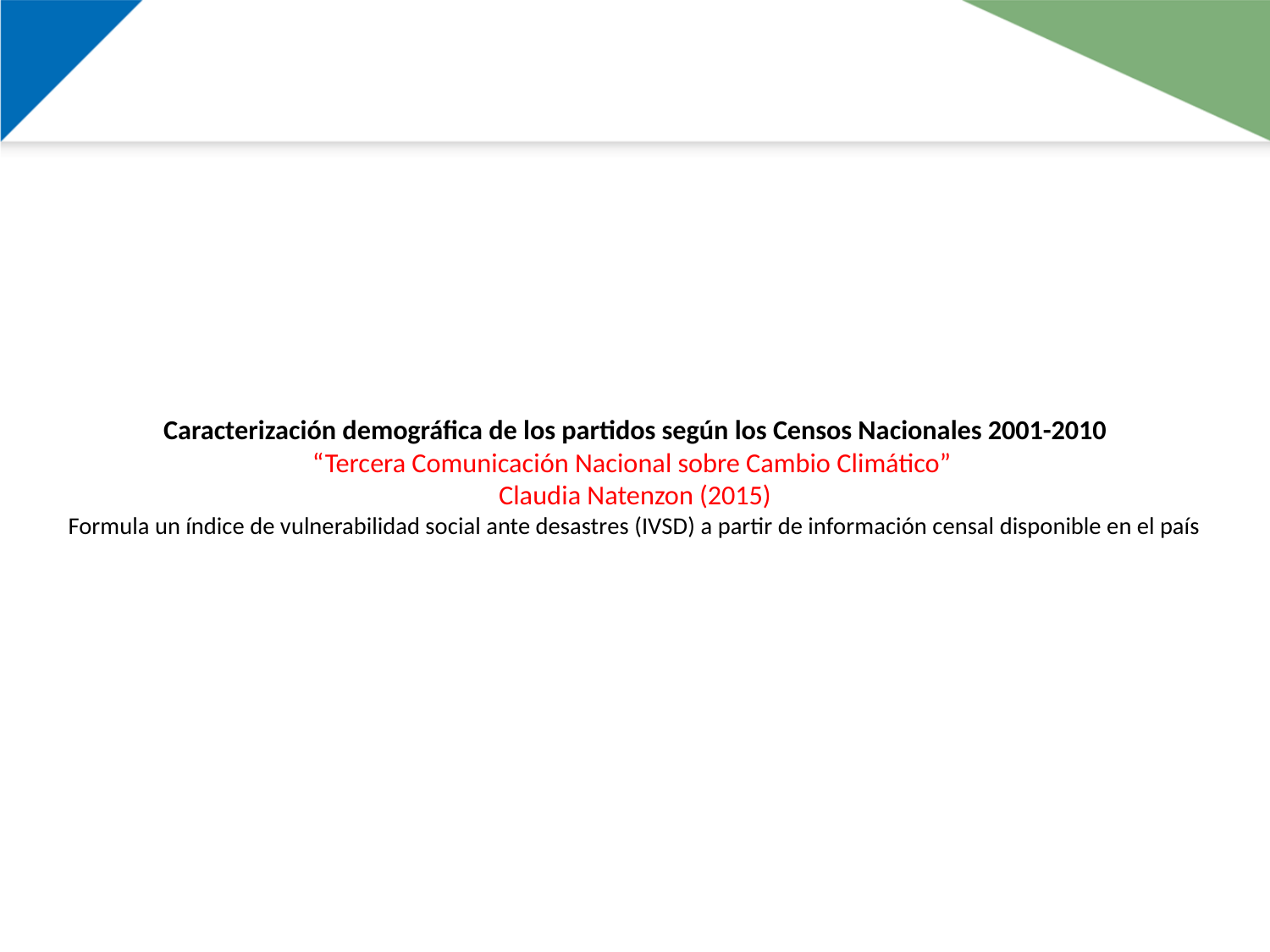

# Caracterización demográfica de los partidos según los Censos Nacionales 2001-2010 “Tercera Comunicación Nacional sobre Cambio Climático” Claudia Natenzon (2015) Formula un índice de vulnerabilidad social ante desastres (IVSD) a partir de información censal disponible en el país